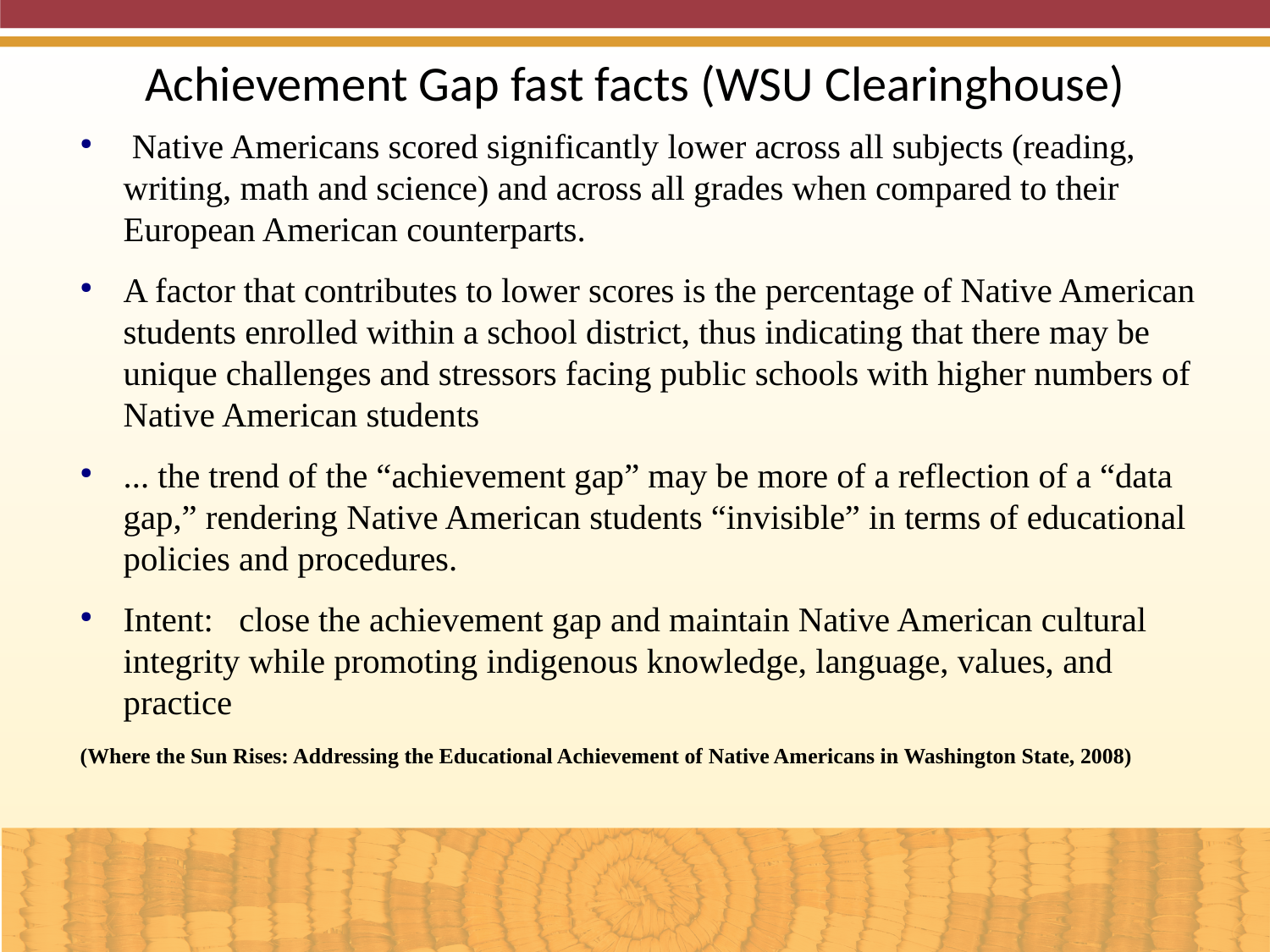

Achievement Gap fast facts (WSU Clearinghouse)
 Native Americans scored significantly lower across all subjects (reading, writing, math and science) and across all grades when compared to their European American counterparts.
A factor that contributes to lower scores is the percentage of Native American students enrolled within a school district, thus indicating that there may be unique challenges and stressors facing public schools with higher numbers of Native American students
... the trend of the “achievement gap” may be more of a reflection of a “data gap,” rendering Native American students “invisible” in terms of educational policies and procedures.
Intent:   close the achievement gap and maintain Native American cultural integrity while promoting indigenous knowledge, language, values, and practice
(Where the Sun Rises: Addressing the Educational Achievement of Native Americans in Washington State, 2008)